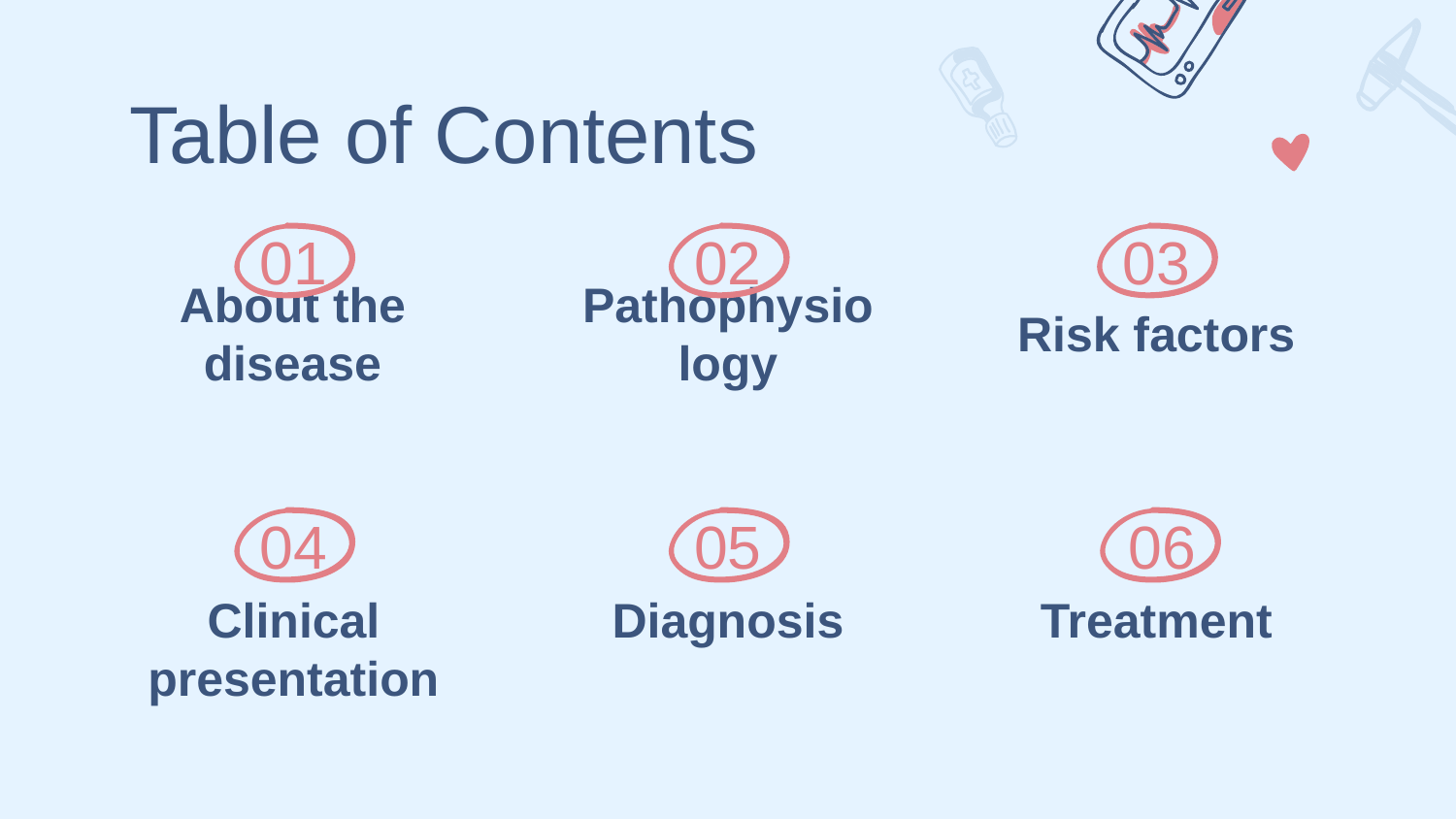

# Table of Contents

02
01
03
Pathophysiology
About the disease
Risk factors

04
05
06
Clinical presentation
Diagnosis
Treatment